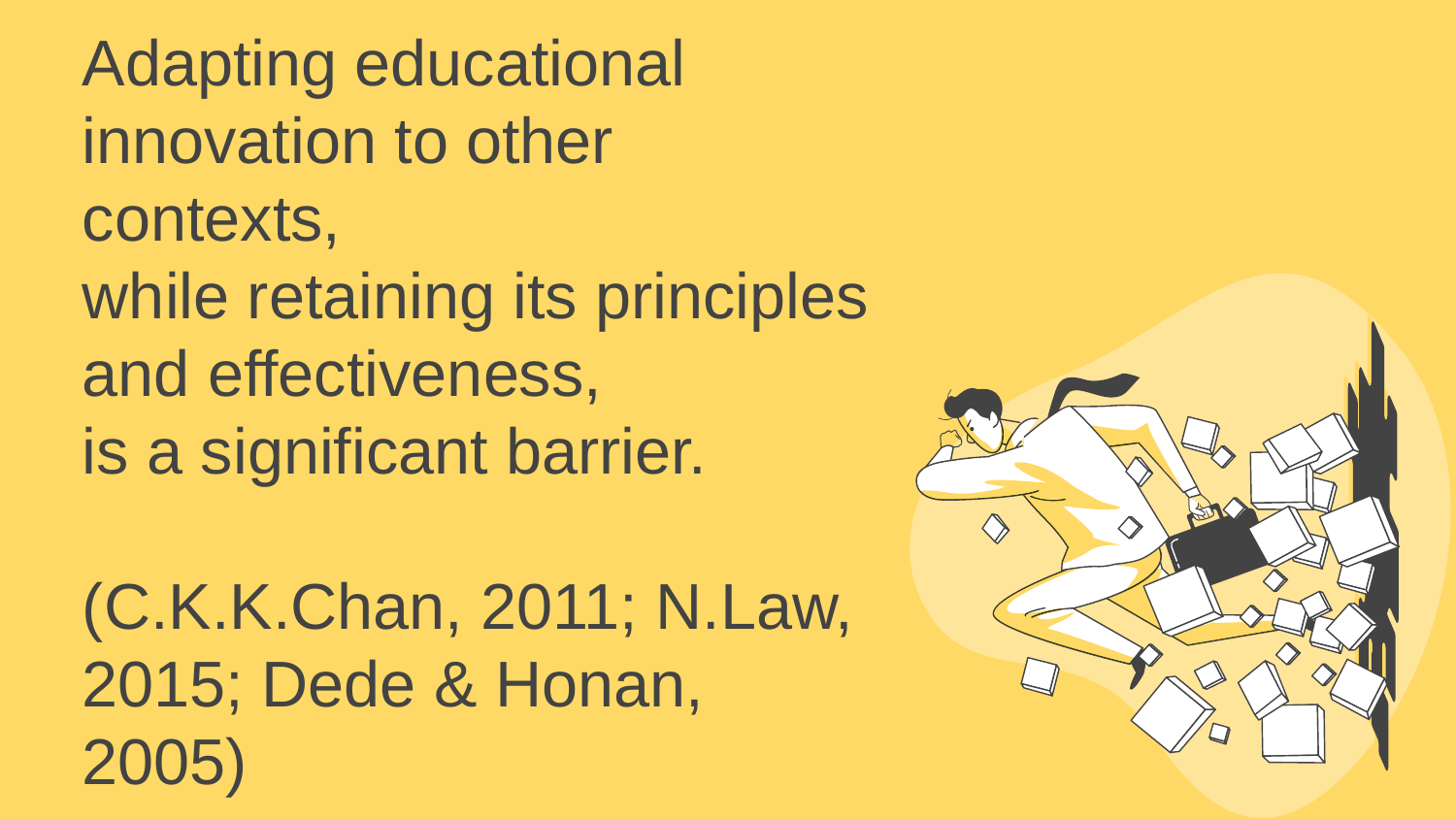

# Adapting educational innovation to other contexts, while retaining its principles and effectiveness, is a significant barrier. (C.K.K.Chan, 2011; N.Law, 2015; Dede & Honan, 2005)